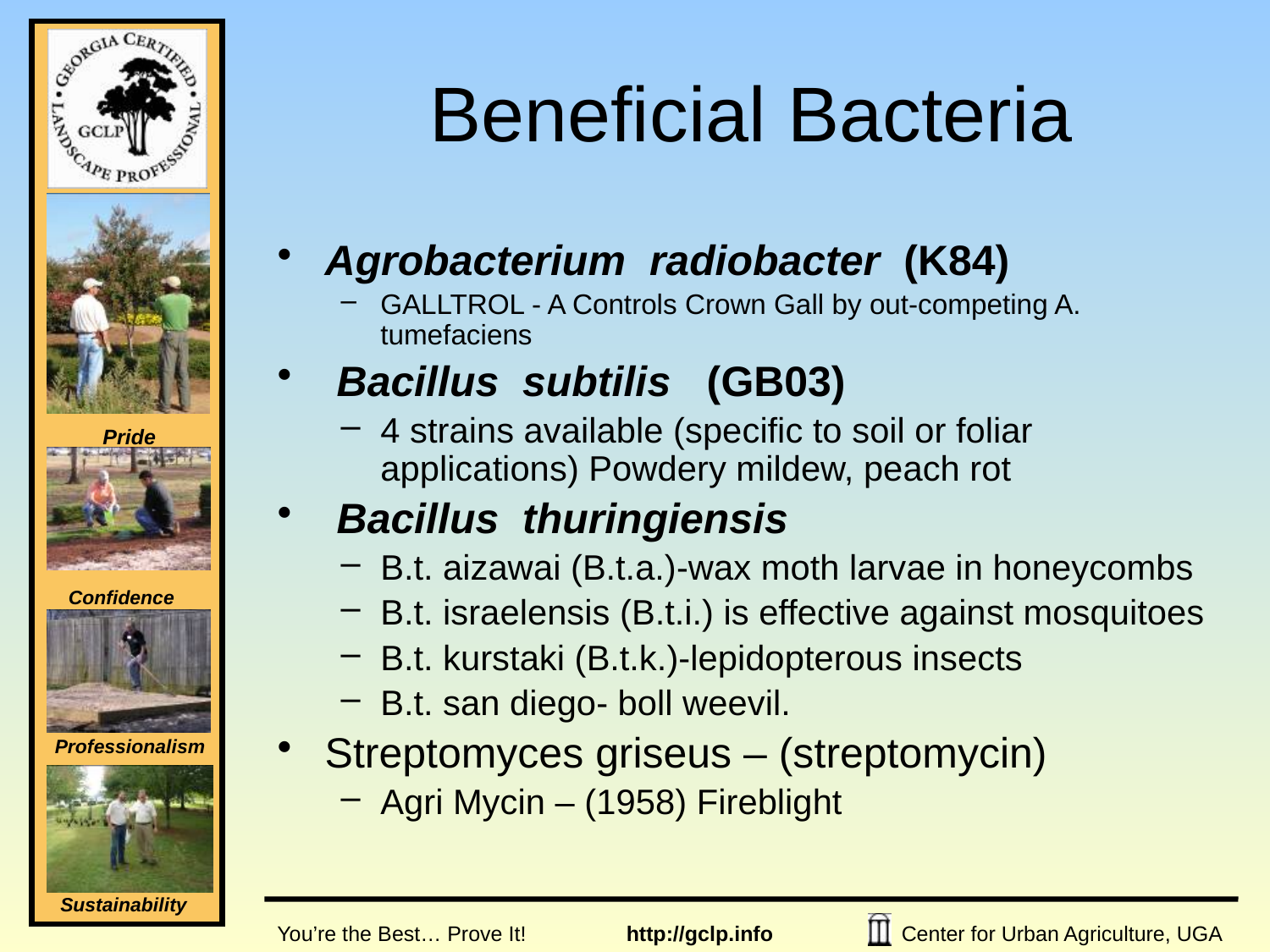

# Beneficial Bacteria
Agrobacterium  radiobacter  (K84)
GALLTROL - A Controls Crown Gall by out-competing A. tumefaciens
 Bacillus  subtilis   (GB03)
4 strains available (specific to soil or foliar applications) Powdery mildew, peach rot
 Bacillus  thuringiensis
B.t. aizawai (B.t.a.)-wax moth larvae in honeycombs
B.t. israelensis (B.t.i.) is effective against mosquitoes
B.t. kurstaki (B.t.k.)-lepidopterous insects
B.t. san diego- boll weevil.
Streptomyces griseus – (streptomycin)
Agri Mycin – (1958) Fireblight